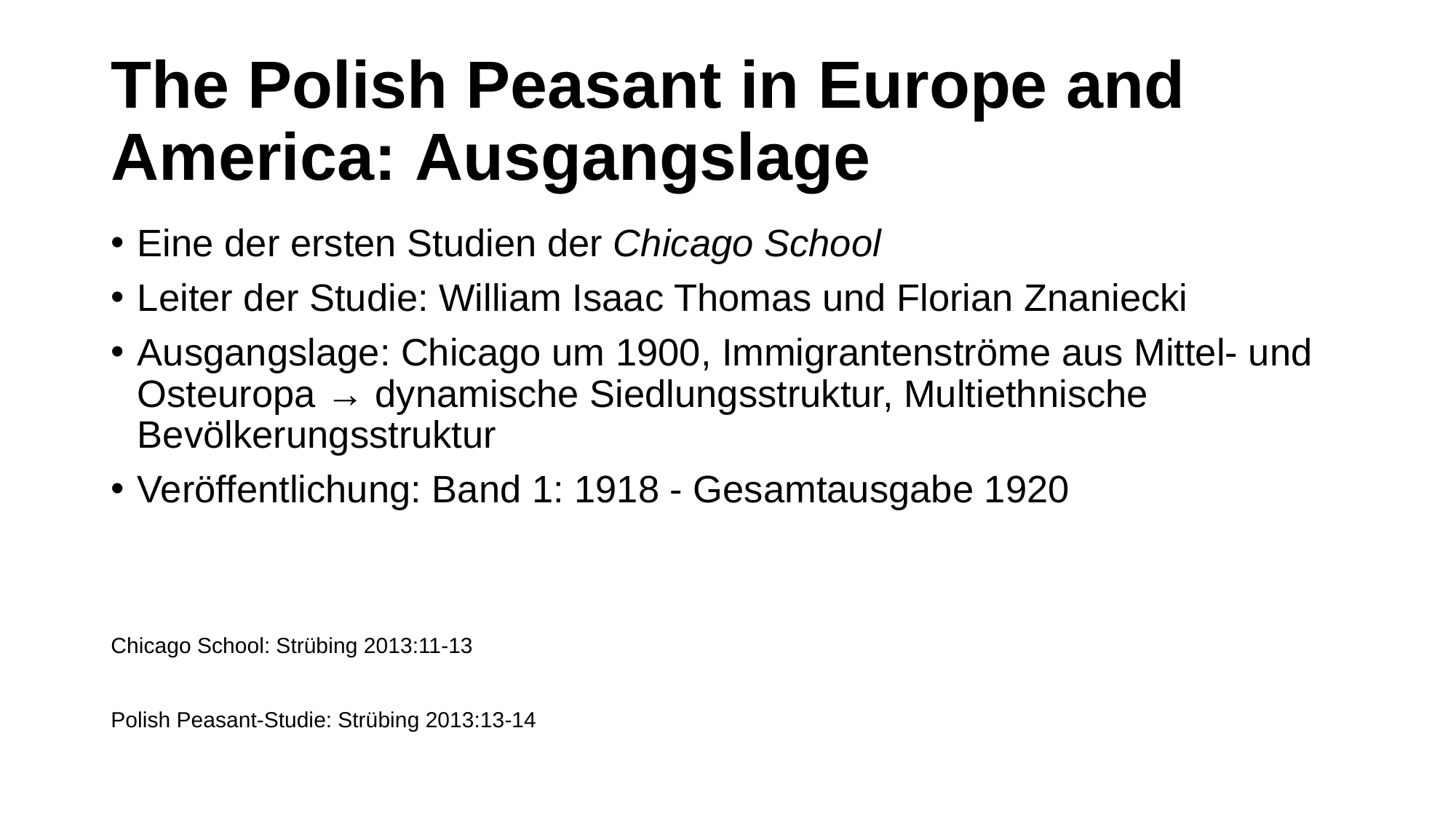

# The Polish Peasant in Europe and America: Ausgangslage
Eine der ersten Studien der Chicago School
Leiter der Studie: William Isaac Thomas und Florian Znaniecki
Ausgangslage: Chicago um 1900, Immigrantenströme aus Mittel- und Osteuropa → dynamische Siedlungsstruktur, Multiethnische Bevölkerungsstruktur
Veröffentlichung: Band 1: 1918 - Gesamtausgabe 1920

Chicago School: Strübing 2013:11-13

Polish Peasant-Studie: Strübing 2013:13-14